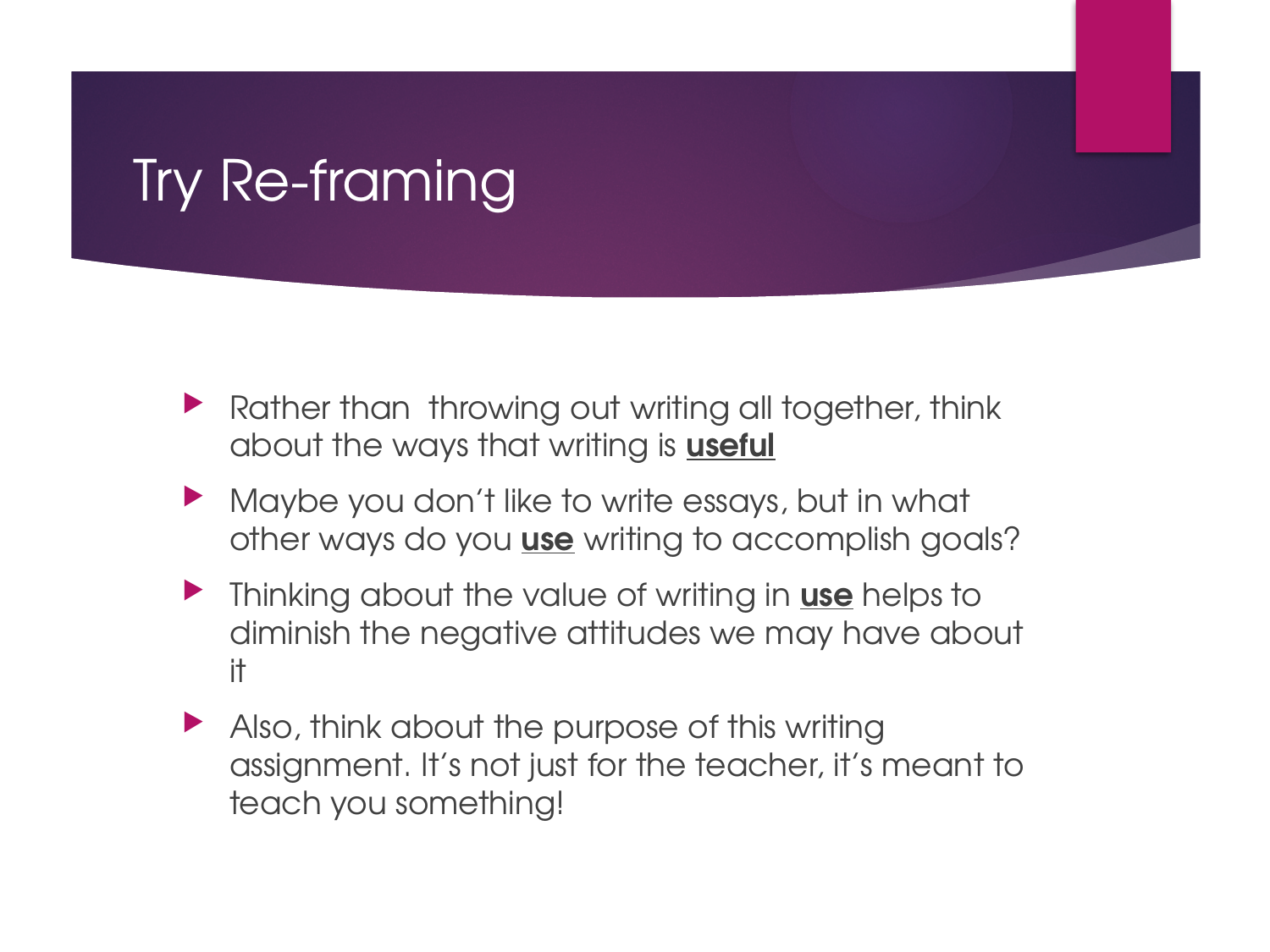

# Try Re-framing
Rather than  throwing out writing all together, think about the ways that writing is useful
Maybe you don’t like to write essays, but in what other ways do you use writing to accomplish goals?
Thinking about the value of writing in use helps to diminish the negative attitudes we may have about it
Also, think about the purpose of this writing assignment. It’s not just for the teacher, it’s meant to teach you something!